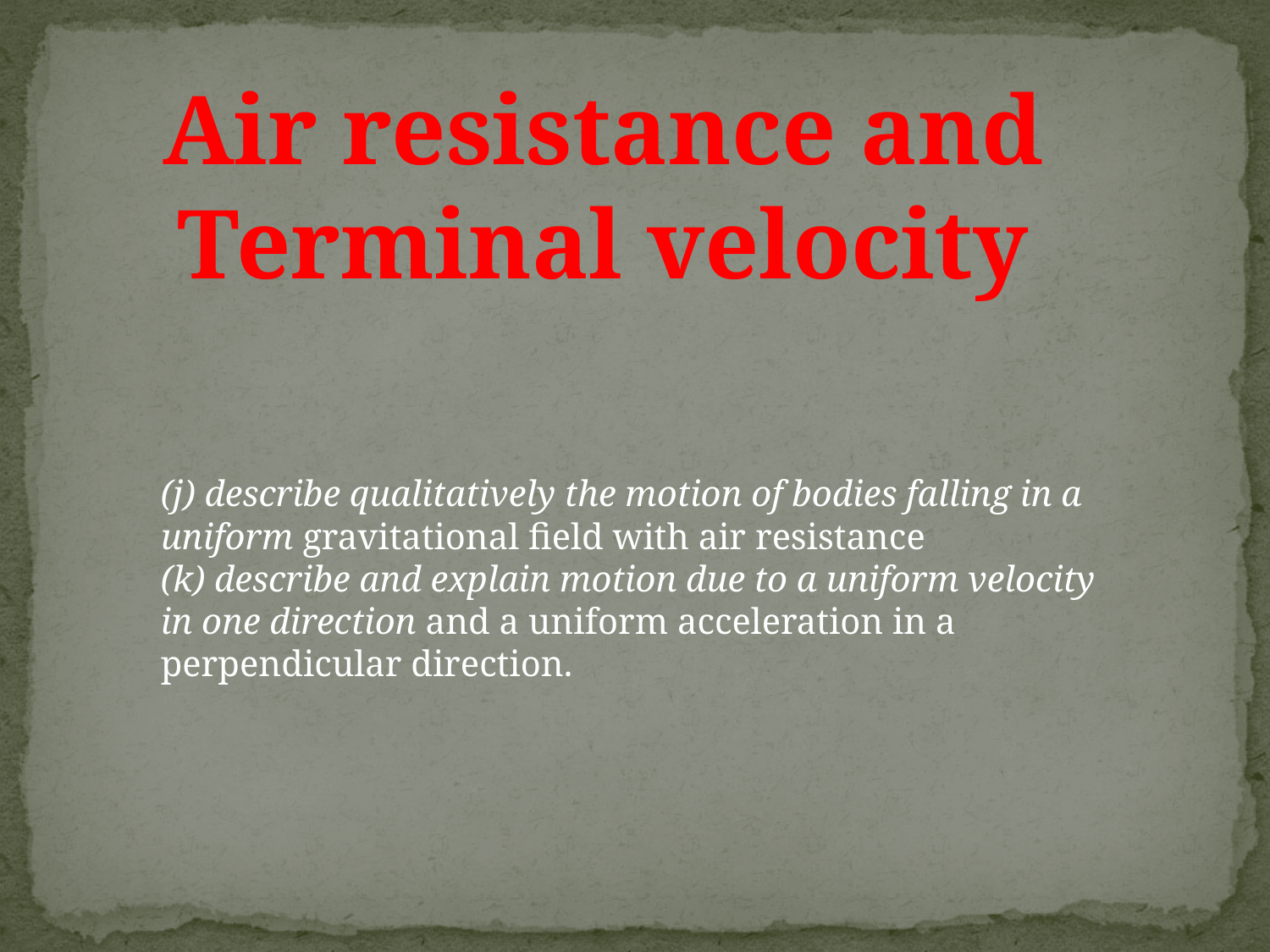

Air resistance and Terminal velocity

(j) describe qualitatively the motion of bodies falling in a uniform gravitational field with air resistance
(k) describe and explain motion due to a uniform velocity in one direction and a uniform acceleration in a perpendicular direction.